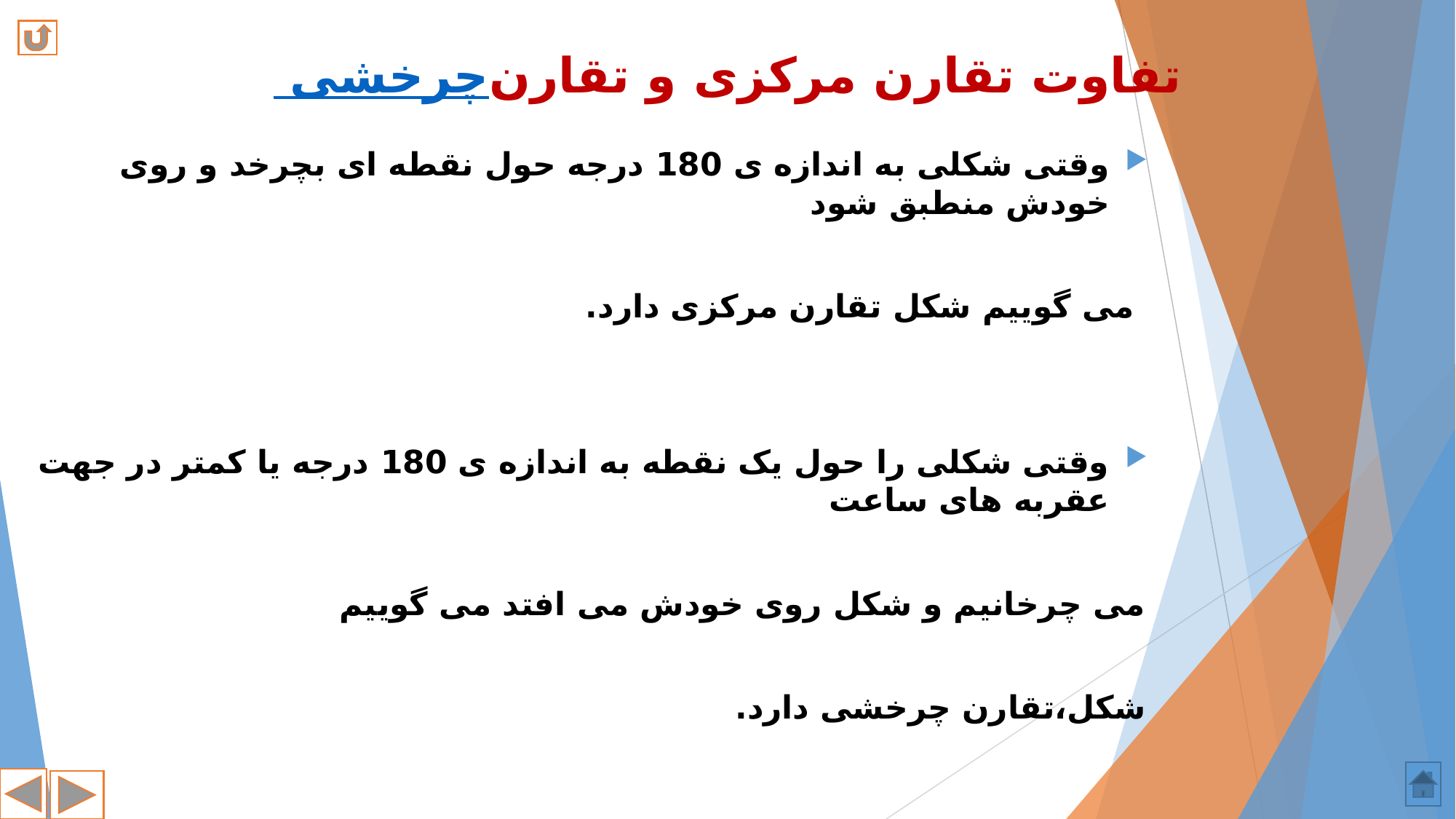

# تفاوت تقارن مرکزی و تقارن چرخشی
وقتی شکلی به اندازه ی 180 درجه حول نقطه ای بچرخد و روی خودش منطبق شود

 می گوییم شکل تقارن مرکزی دارد.

وقتی شکلی را حول یک نقطه به اندازه ی 180 درجه یا کمتر در جهت عقربه های ساعت

می چرخانیم و شکل روی خودش می افتد می گوییم

شکل،تقارن چرخشی دارد.